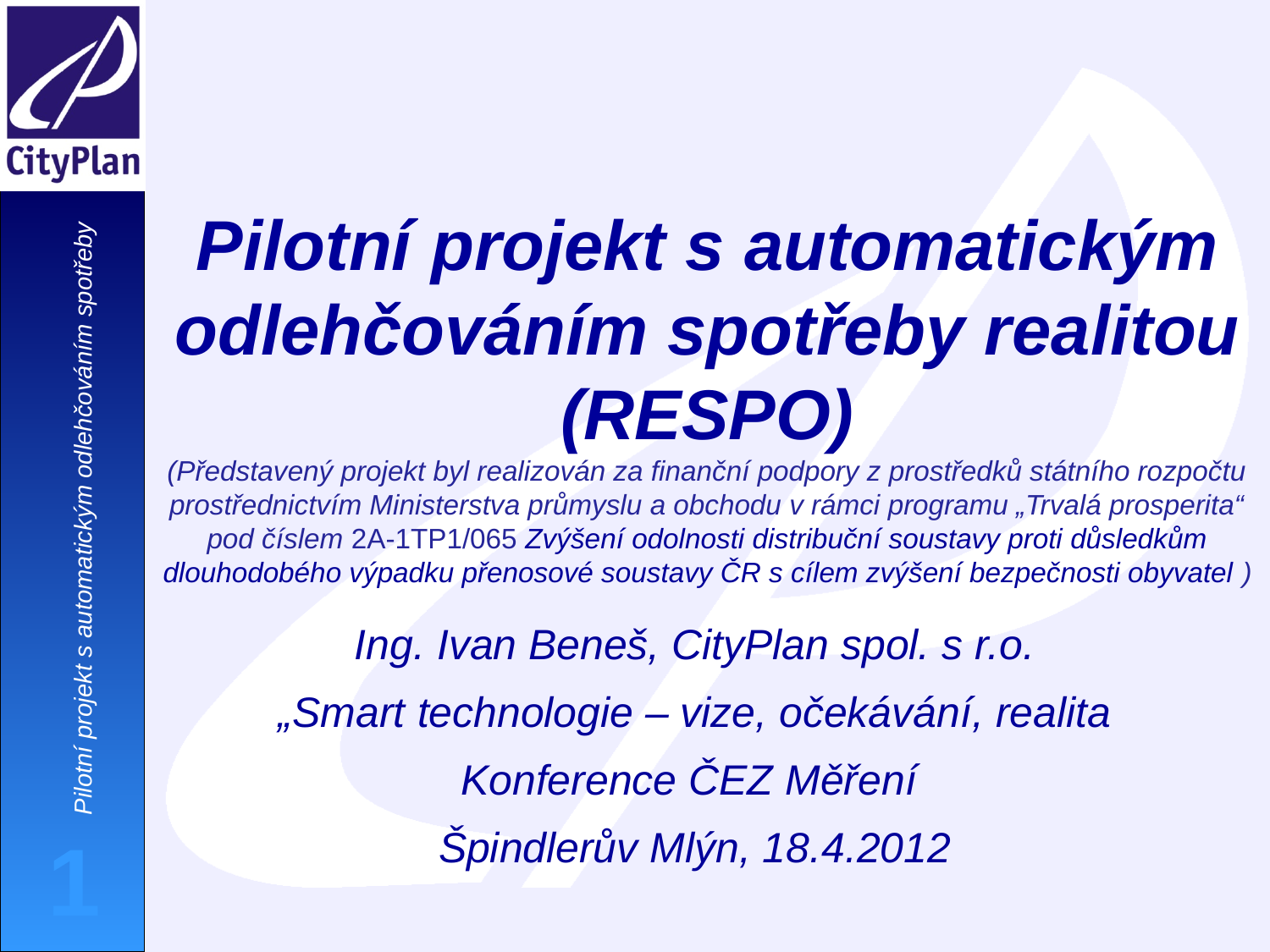

# Pilotní projekt s automatickým odlehčováním spotřeby realitou (RESPO) (Představený projekt byl realizován za finanční podpory z prostředků státního rozpočtu prostřednictvím Ministerstva průmyslu a obchodu v rámci programu „Trvalá prosperita“ pod číslem 2A-1TP1/065 Zvýšení odolnosti distribuční soustavy proti důsledkům dlouhodobého výpadku přenosové soustavy ČR s cílem zvýšení bezpečnosti obyvatel )
Ing. Ivan Beneš, CityPlan spol. s r.o.
„Smart technologie – vize, očekávání, realita
Konference ČEZ Měření
Špindlerův Mlýn, 18.4.2012